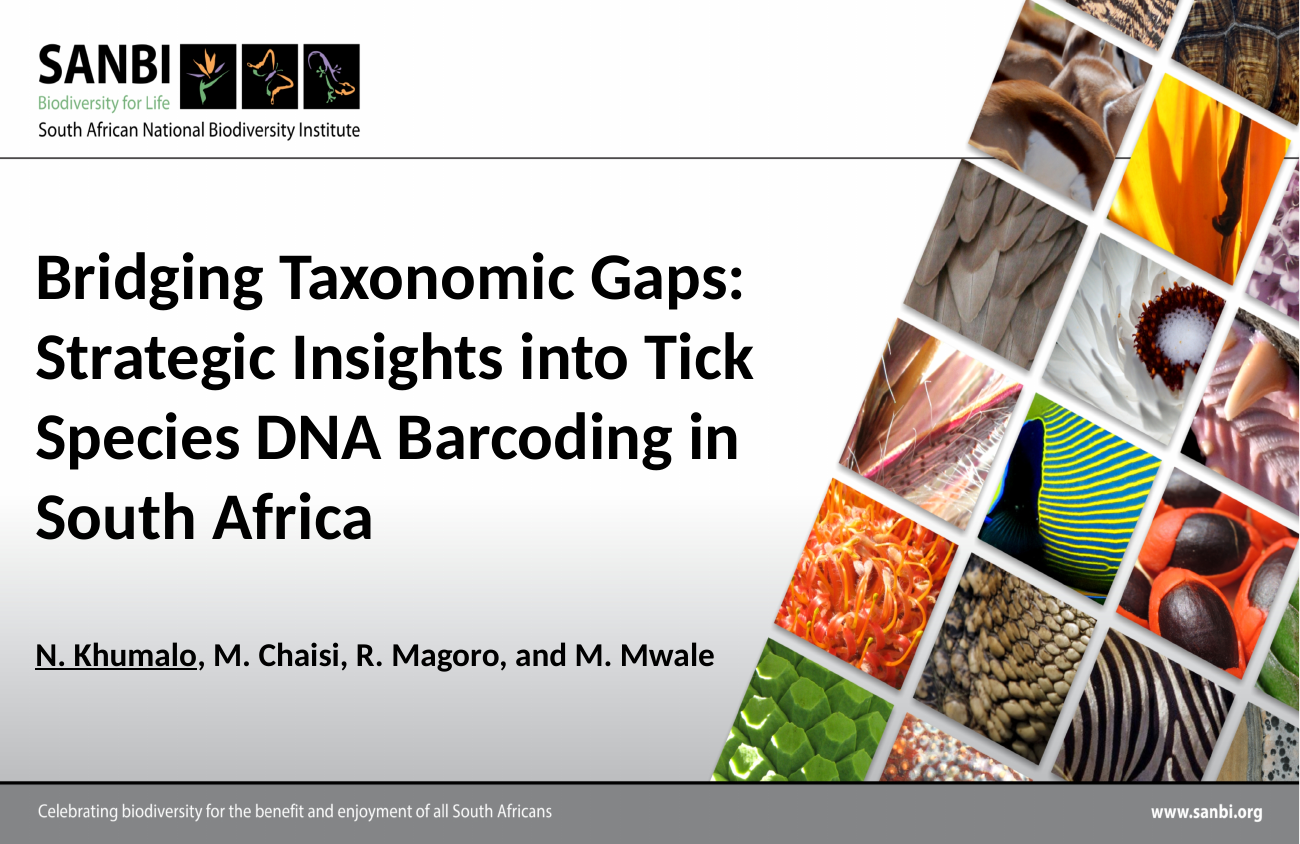

# Bridging Taxonomic Gaps: Strategic Insights into Tick Species DNA Barcoding in South Africa N. Khumalo, M. Chaisi, R. Magoro, and M. Mwale